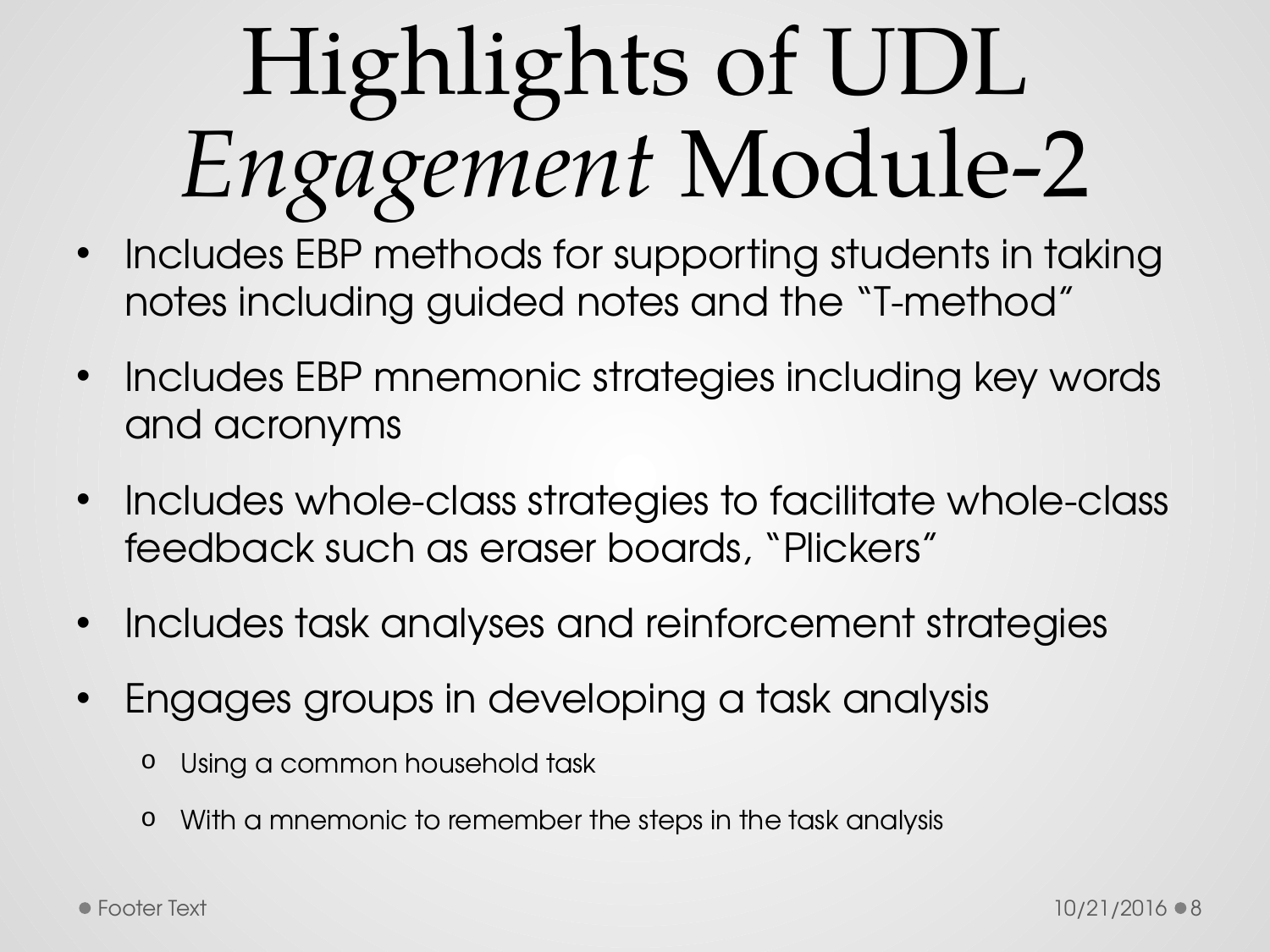

# Highlights of UDL Engagement Module-2
Includes EBP methods for supporting students in taking notes including guided notes and the “T-method”
Includes EBP mnemonic strategies including key words and acronyms
Includes whole-class strategies to facilitate whole-class feedback such as eraser boards, “Plickers”
Includes task analyses and reinforcement strategies
Engages groups in developing a task analysis
Using a common household task
With a mnemonic to remember the steps in the task analysis

Footer Text
10/21/2016
8